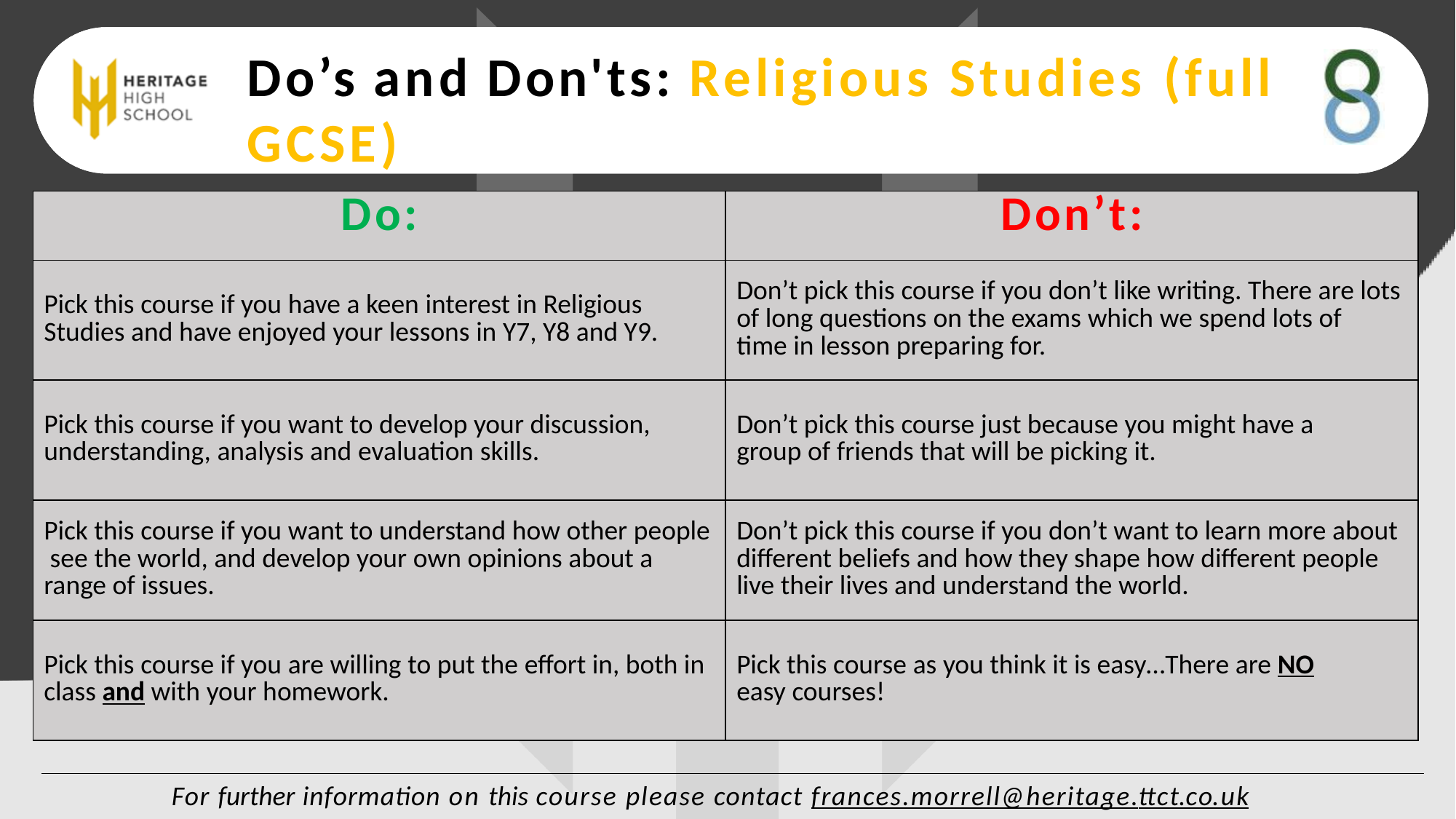

# Do’s and Don'ts: Religious Studies (full GCSE)
| Do: | Don’t: |
| --- | --- |
| Pick this course if you have a keen interest in Religious  Studies and have enjoyed your lessons in Y7, Y8 and Y9. | Don’t pick this course if you don’t like writing. There are lots of long questions on the exams which we spend lots of  time in lesson preparing for.​ |
| Pick this course if you want to develop your discussion,  understanding, analysis and evaluation skills.​ | Don’t pick this course just because you might have a​ group of friends that will be picking it.​ |
| Pick this course if you want to understand how other people see the world, and develop your own opinions about a range of issues. | Don’t pick this course if you don’t want to learn more about different beliefs and how they shape how different people live their lives and understand the world. |
| Pick this course if you are willing to put the effort in, both in class and with your homework.​ | Pick this course as you think it is easy…There are NO​ easy courses!​ |

For further information on this course please contact frances.morrell@heritage.ttct.co.uk